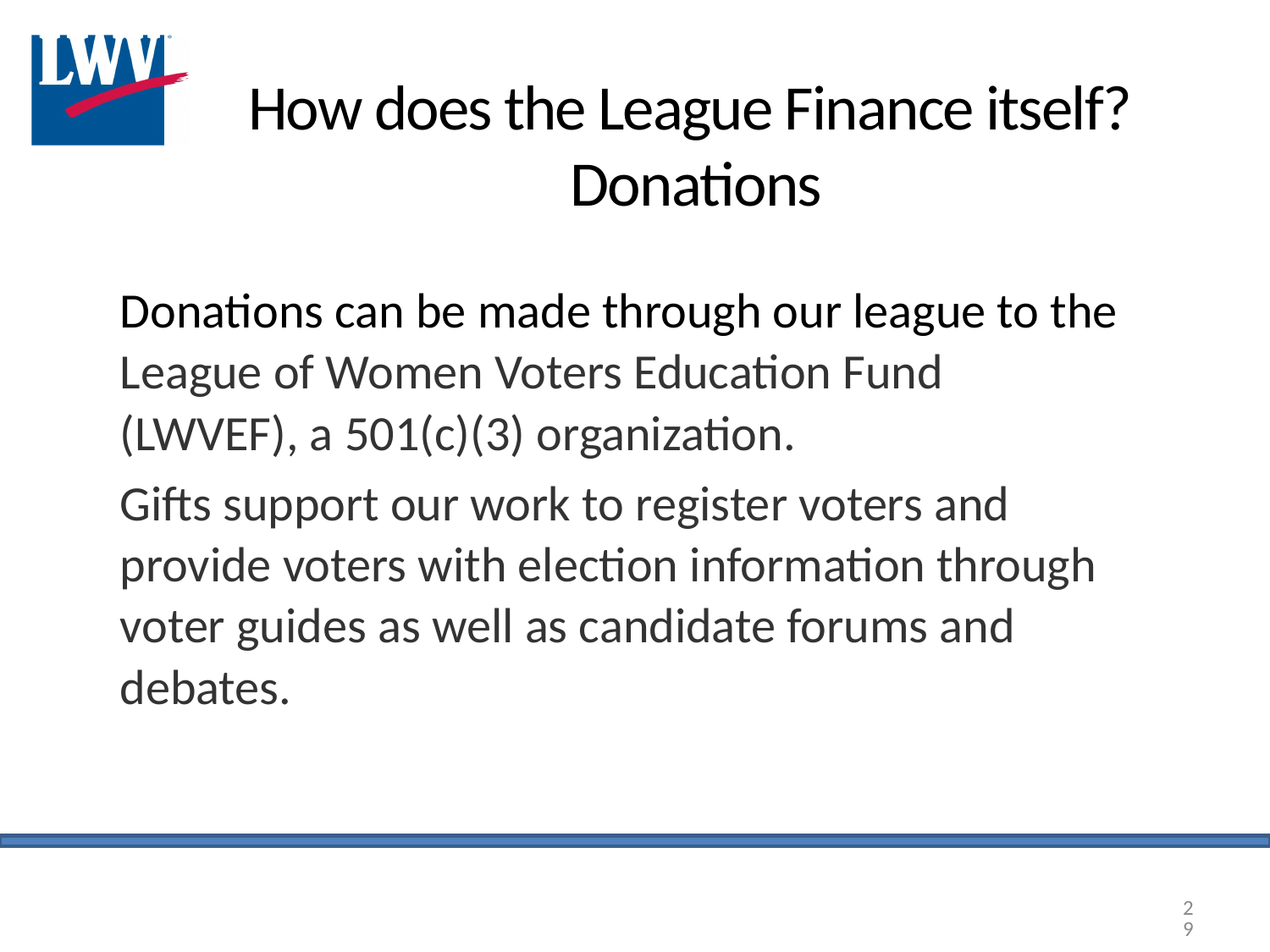

# How does the League Finance itself? Donations
Donations can be made through our league to the League of Women Voters Education Fund (LWVEF), a 501(c)(3) organization.
Gifts support our work to register voters and provide voters with election information through voter guides as well as candidate forums and debates.

LWV - PWFA 2021
29